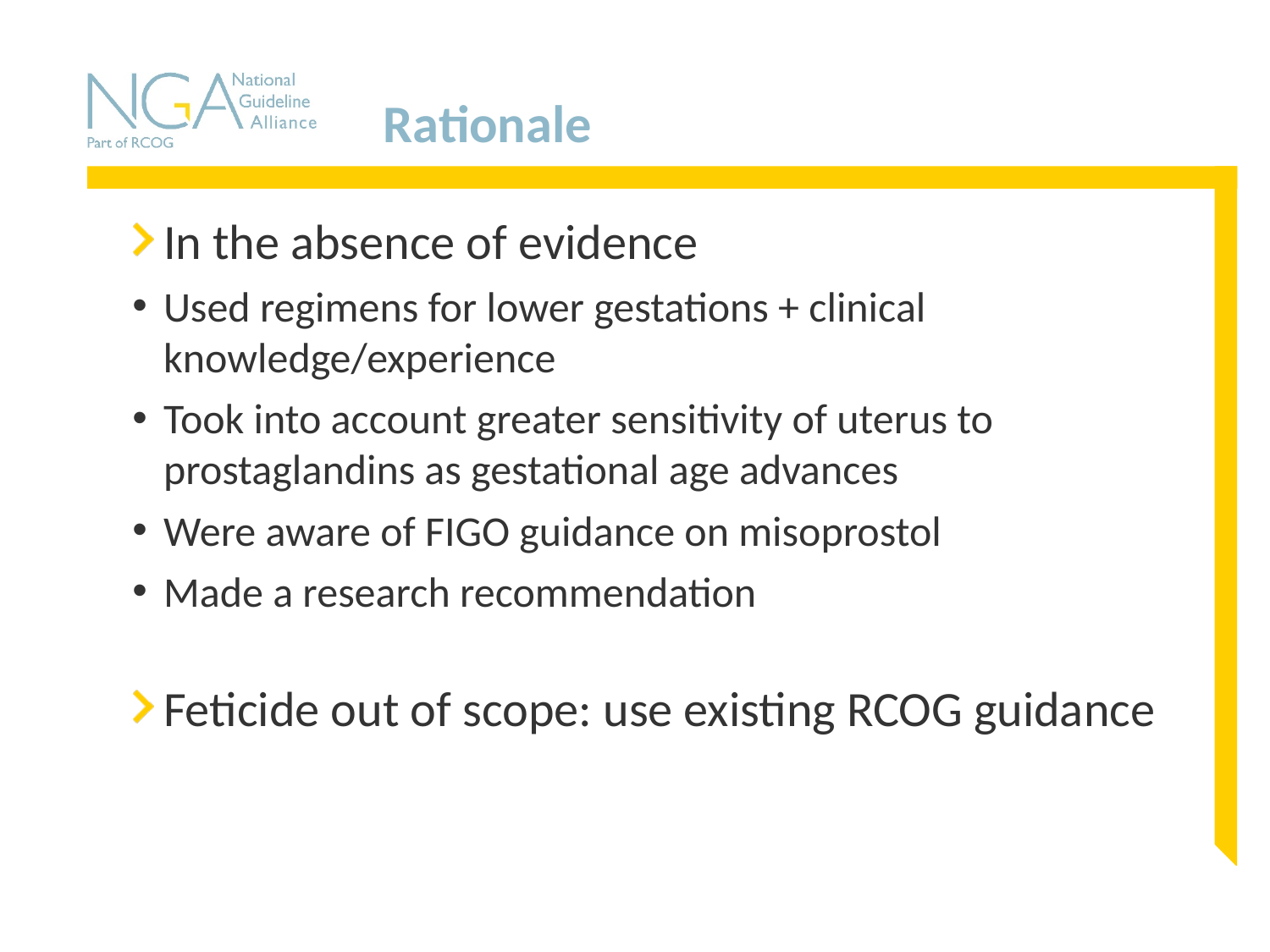

# Rationale
In the absence of evidence
Used regimens for lower gestations + clinical knowledge/experience
Took into account greater sensitivity of uterus to prostaglandins as gestational age advances
Were aware of FIGO guidance on misoprostol
Made a research recommendation
Feticide out of scope: use existing RCOG guidance